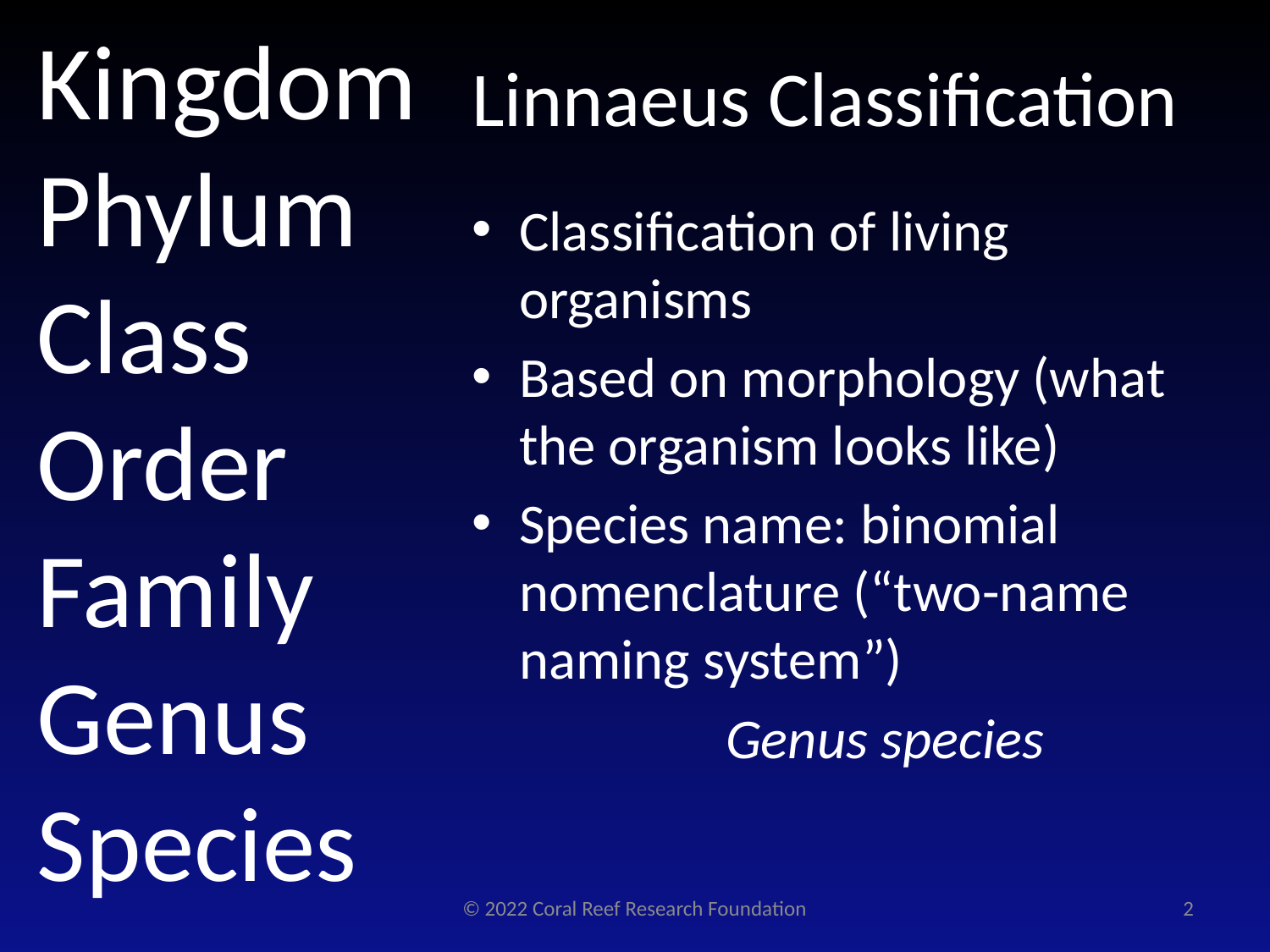

# Linnaeus Classification
Kingdom
Phylum
Class
Order
Family
Genus
Species
Classification of living organisms
Based on morphology (what the organism looks like)
Species name: binomial nomenclature (“two-name naming system”)
		Genus species
© 2022 Coral Reef Research Foundation
2